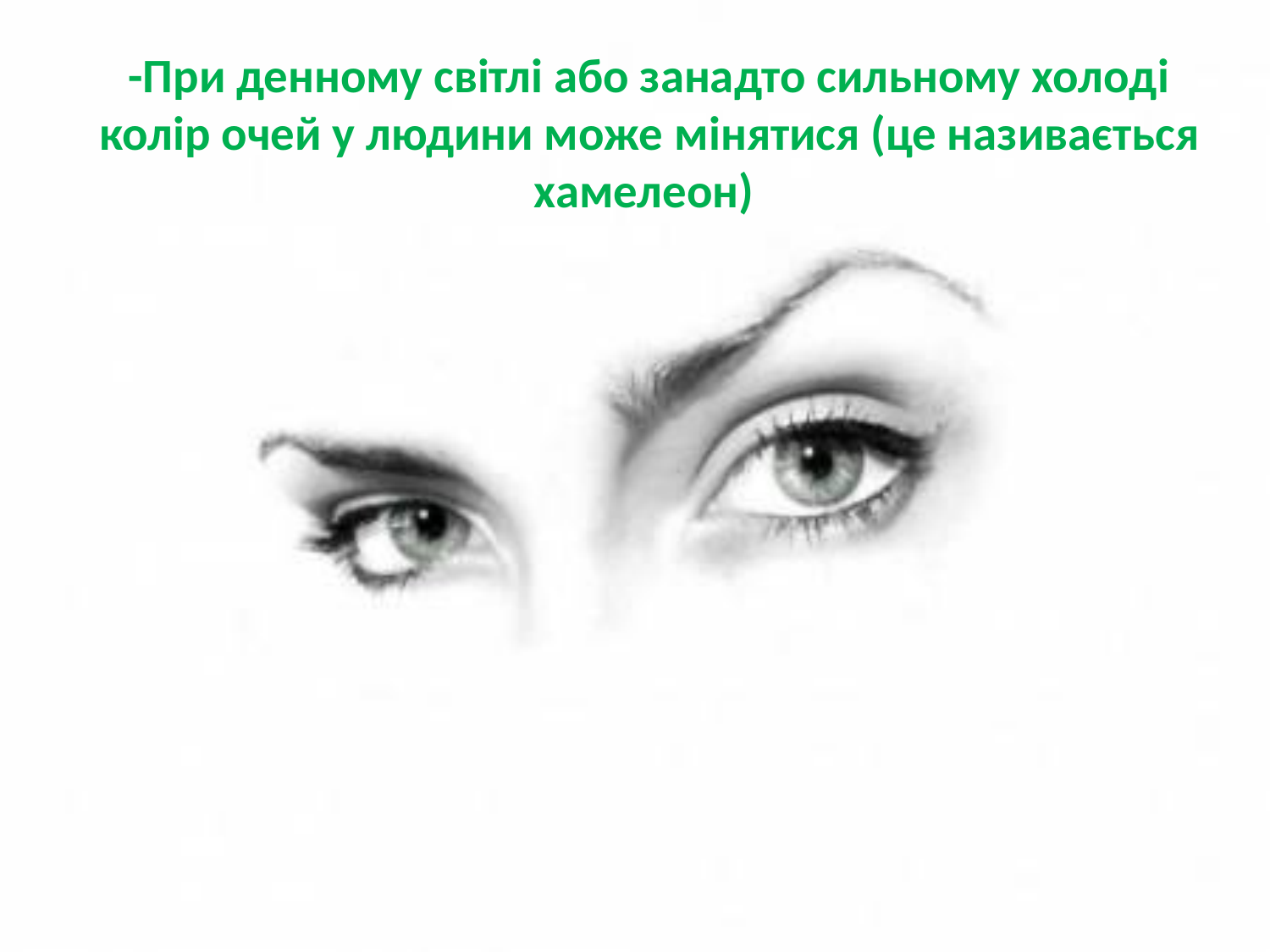

# -При денному світлі або занадто сильному холоді колір очей у людини може мінятися (це називається хамелеон)